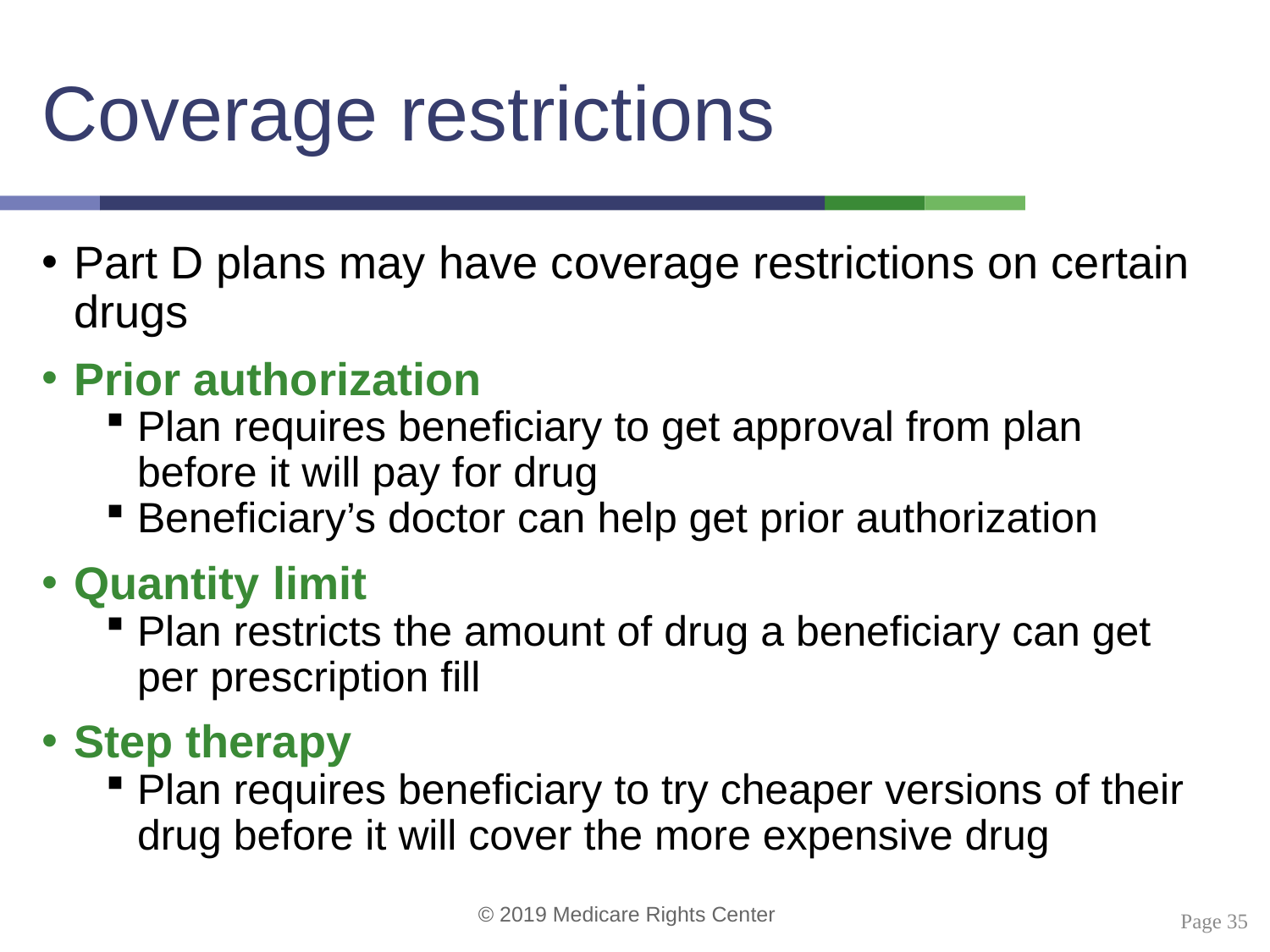

# Coverage restrictions
Part D plans may have coverage restrictions on certain drugs
Prior authorization
Plan requires beneficiary to get approval from plan before it will pay for drug
Beneficiary’s doctor can help get prior authorization
Quantity limit
Plan restricts the amount of drug a beneficiary can get per prescription fill
Step therapy
Plan requires beneficiary to try cheaper versions of their drug before it will cover the more expensive drug
 Page 35